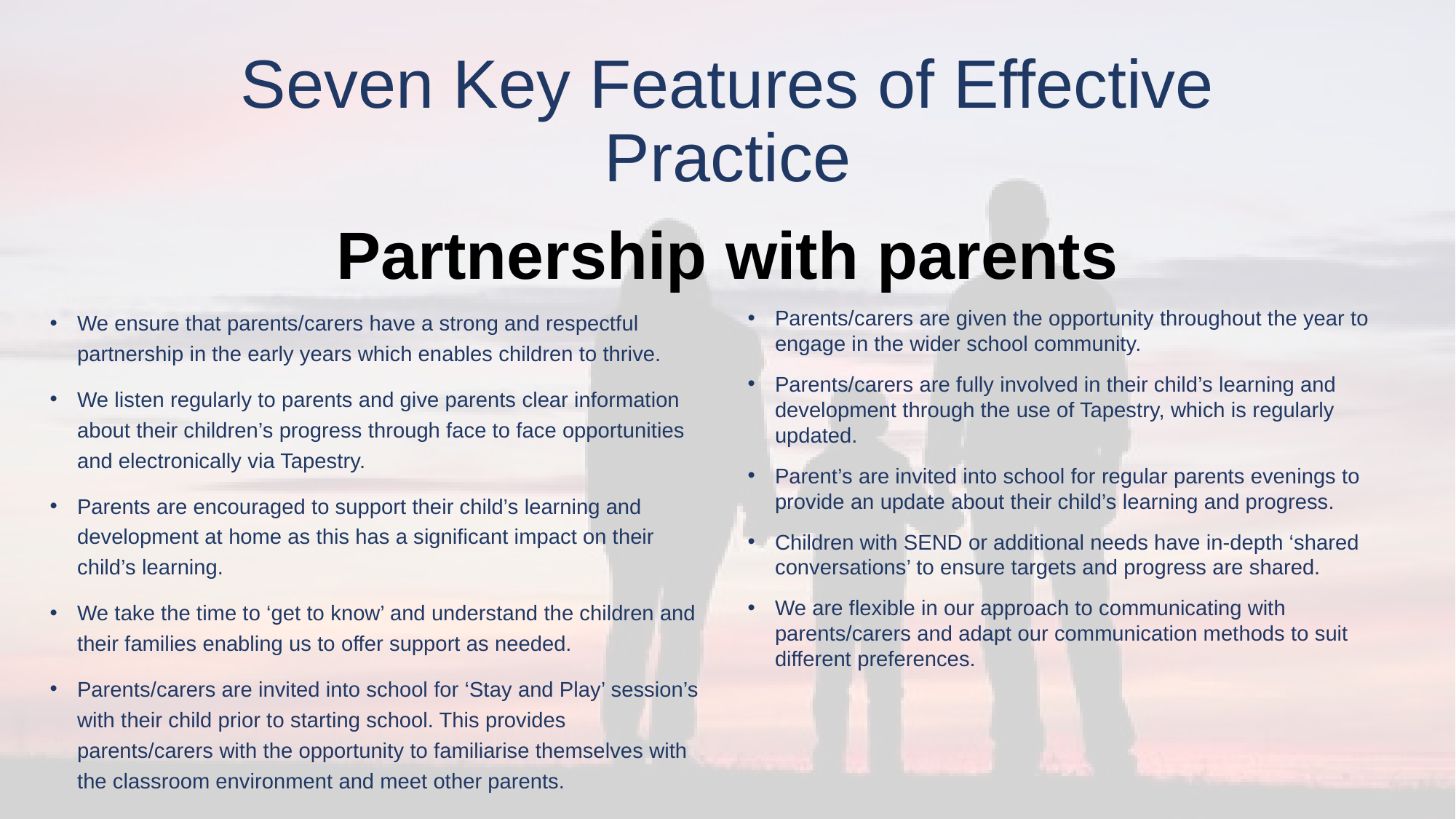

# Seven Key Features of Effective Practice
Partnership with parents
We ensure that parents/carers have a strong and respectful partnership in the early years which enables children to thrive.
We listen regularly to parents and give parents clear information about their children’s progress through face to face opportunities and electronically via Tapestry.
Parents are encouraged to support their child’s learning and development at home as this has a significant impact on their child’s learning.
We take the time to ‘get to know’ and understand the children and their families enabling us to offer support as needed.
Parents/carers are invited into school for ‘Stay and Play’ session’s with their child prior to starting school. This provides parents/carers with the opportunity to familiarise themselves with the classroom environment and meet other parents.

Parents/carers are given the opportunity throughout the year to engage in the wider school community.
Parents/carers are fully involved in their child’s learning and development through the use of Tapestry, which is regularly updated.
Parent’s are invited into school for regular parents evenings to provide an update about their child’s learning and progress.
Children with SEND or additional needs have in-depth ‘shared conversations’ to ensure targets and progress are shared.
We are flexible in our approach to communicating with parents/carers and adapt our communication methods to suit different preferences.